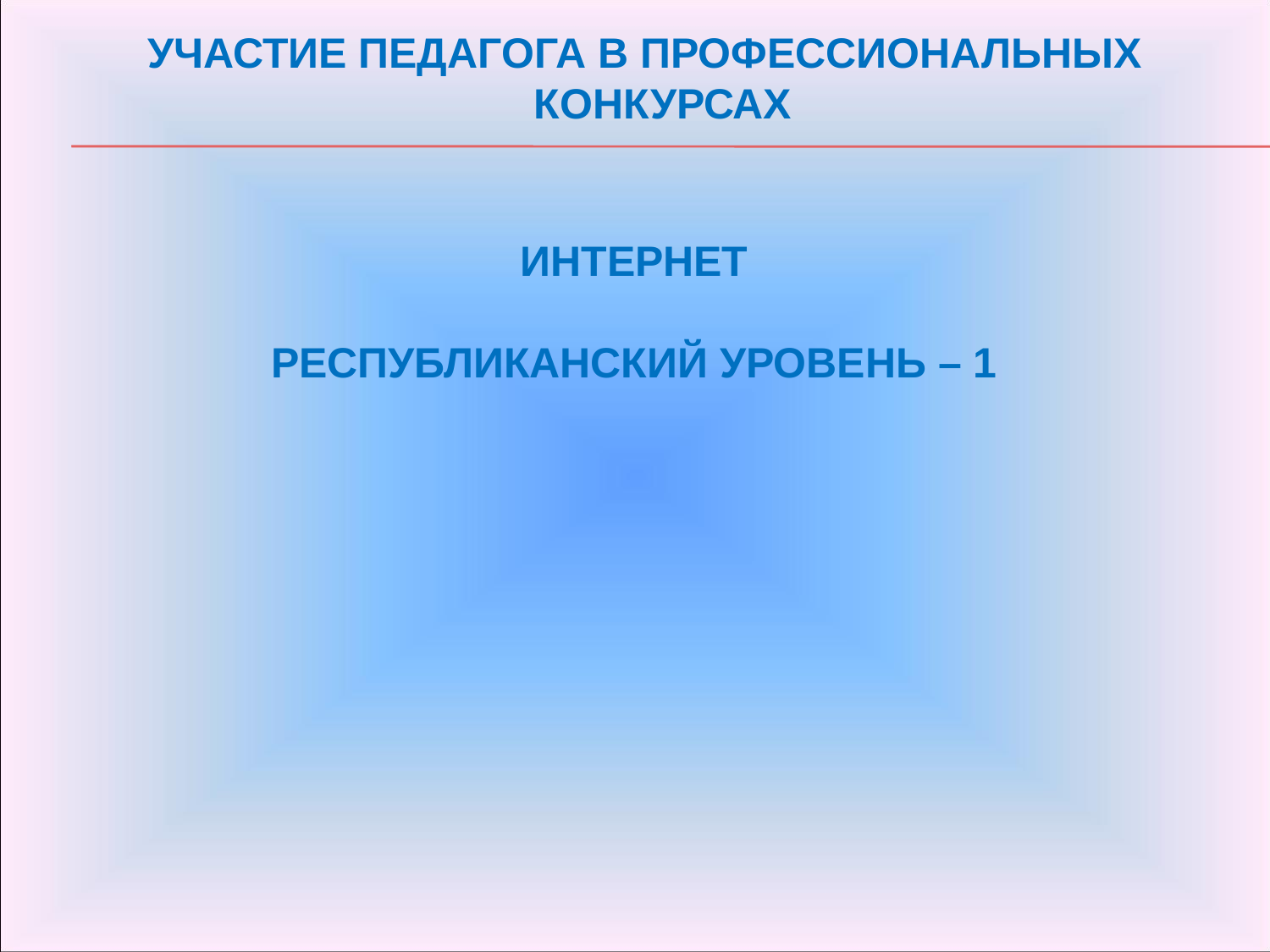

Участие педагога в профессиональных конкурсах
Интернет

Республиканский уровень – 1